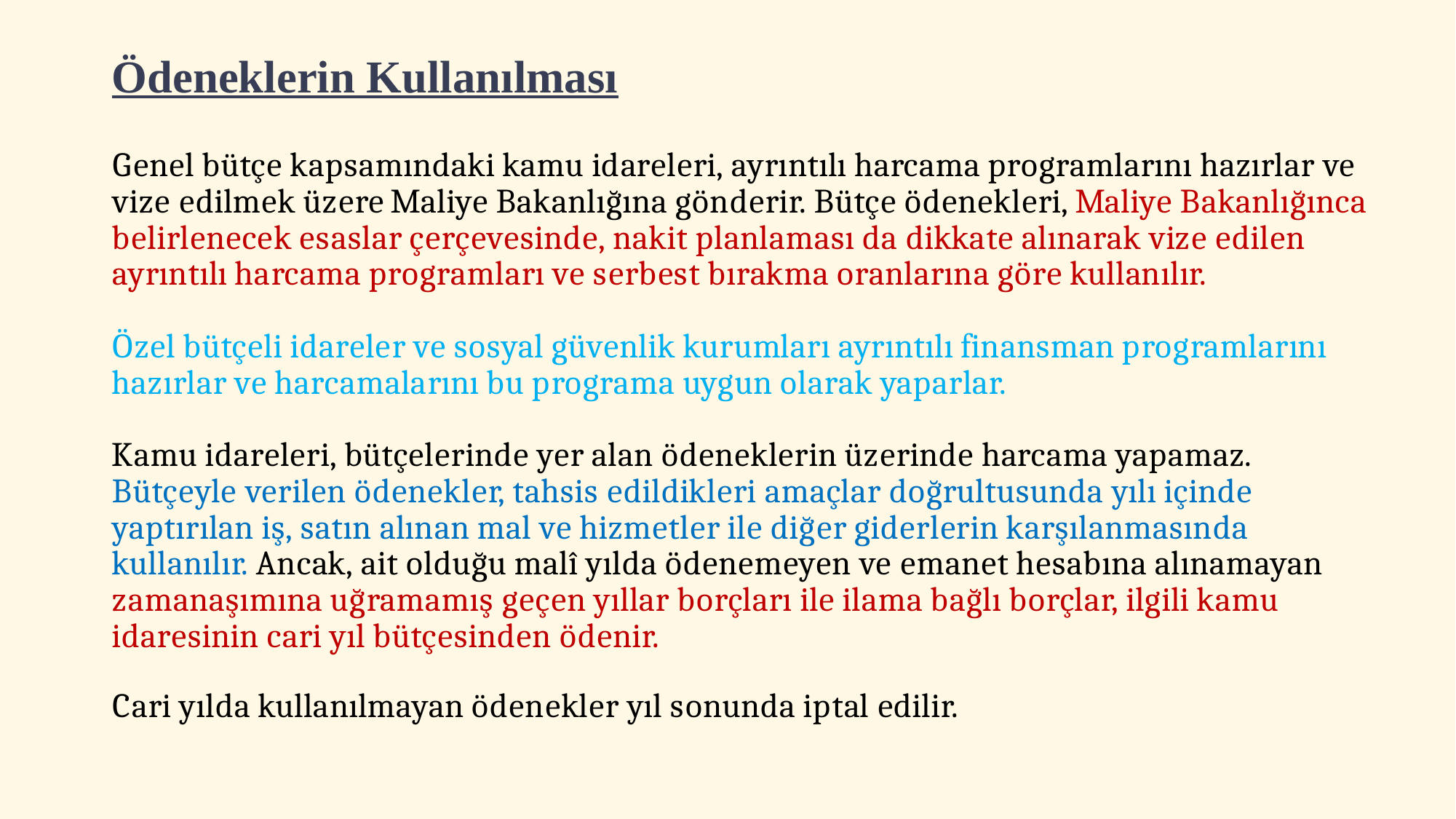

# Ödeneklerin Kullanılması Genel bütçe kapsamındaki kamu idareleri, ayrıntılı harcama programlarını hazırlar ve vize edilmek üzere Maliye Bakanlığına gönderir. Bütçe ödenekleri, Maliye Bakanlığınca belirlenecek esaslar çerçevesinde, nakit planlaması da dikkate alınarak vize edilen ayrıntılı harcama programları ve serbest bırakma oranlarına göre kullanılır. Özel bütçeli idareler ve sosyal güvenlik kurumları ayrıntılı finansman programlarını hazırlar ve harcamalarını bu programa uygun olarak yaparlar. Kamu idareleri, bütçelerinde yer alan ödeneklerin üzerinde harcama yapamaz. Bütçeyle verilen ödenekler, tahsis edildikleri amaçlar doğrultusunda yılı içinde yaptırılan iş, satın alınan mal ve hizmetler ile diğer giderlerin karşılanmasında kullanılır. Ancak, ait olduğu malî yılda ödenemeyen ve emanet hesabına alınamayan zamanaşımına uğramamış geçen yıllar borçları ile ilama bağlı borçlar, ilgili kamu idaresinin cari yıl bütçesinden ödenir. Cari yılda kullanılmayan ödenekler yıl sonunda iptal edilir.
33